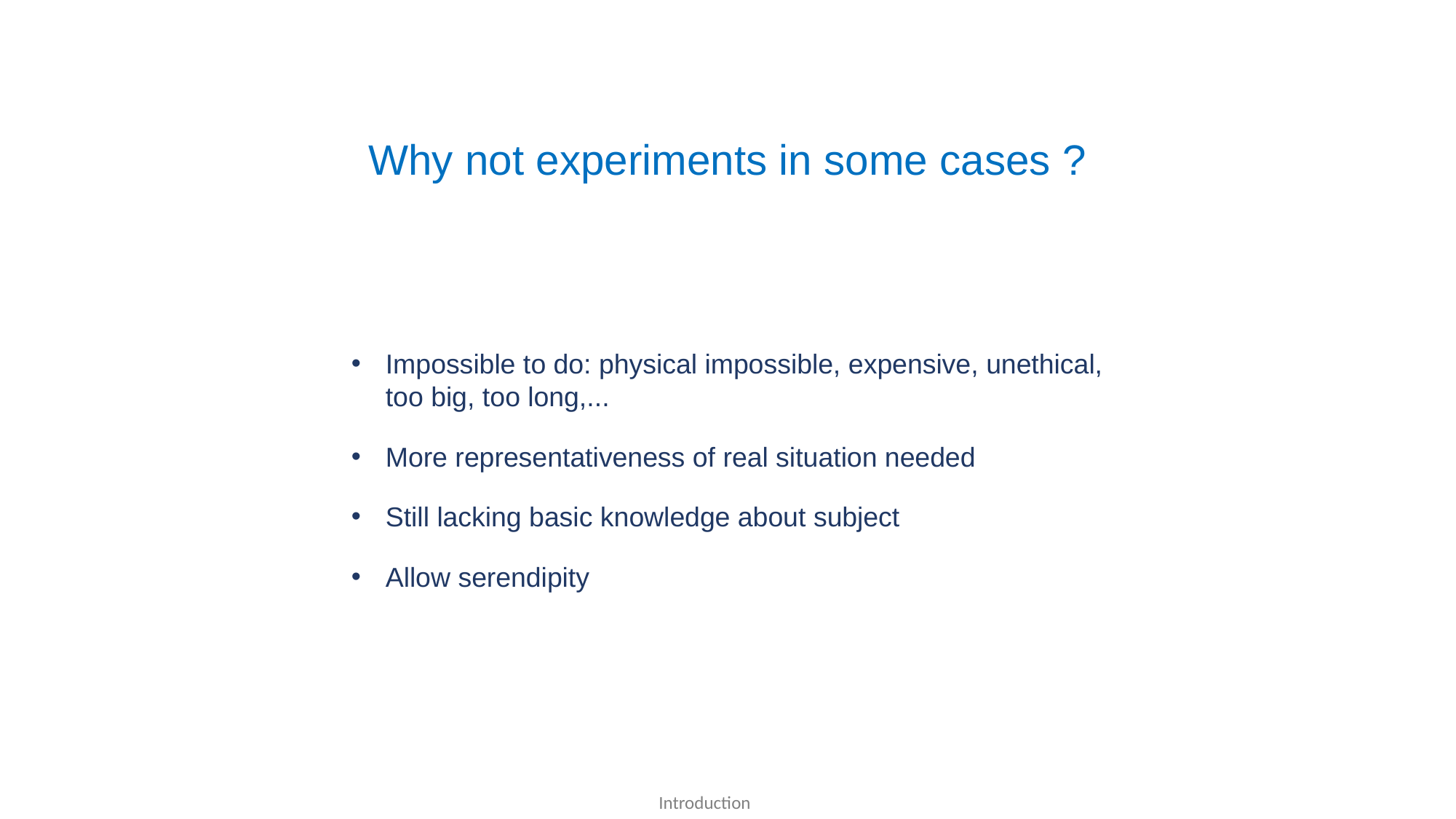

Why not experiments in some cases ?

Impossible to do: physical impossible, expensive, unethical, too big, too long,...
More representativeness of real situation needed
Still lacking basic knowledge about subject
Allow serendipity
Introduction